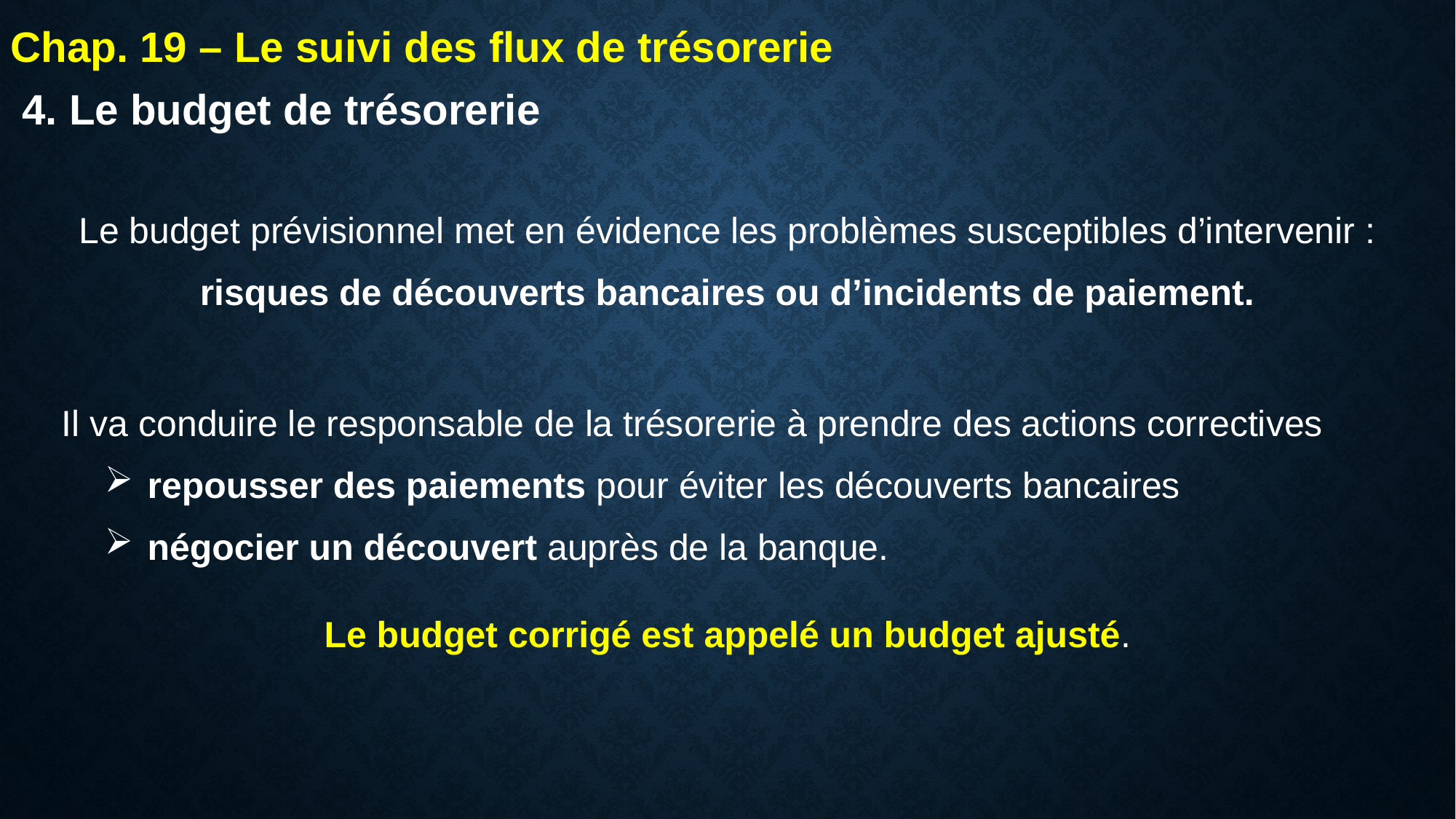

Chap. 19 – Le suivi des flux de trésorerie
4. Le budget de trésorerie
Le budget prévisionnel met en évidence les problèmes susceptibles d’intervenir :
 risques de découverts bancaires ou d’incidents de paiement.

Il va conduire le responsable de la trésorerie à prendre des actions correctives
repousser des paiements pour éviter les découverts bancaires
négocier un découvert auprès de la banque.

Le budget corrigé est appelé un budget ajusté.